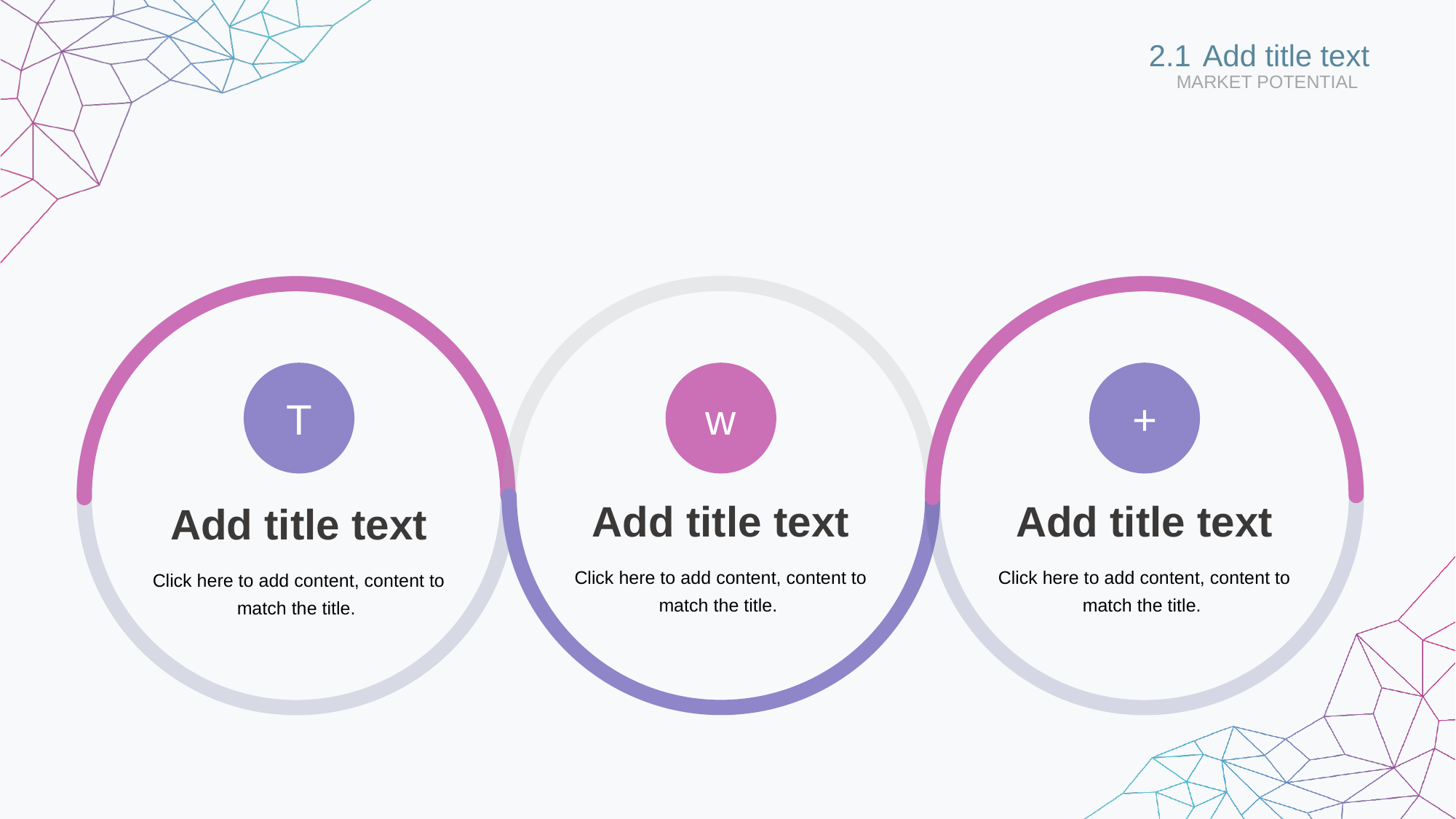

2.1 Add title text
MARKET POTENTIAL

T
Add title text
Click here to add content, content to match the title.
w
Add title text
Click here to add content, content to match the title.
+
Add title text
Click here to add content, content to match the title.